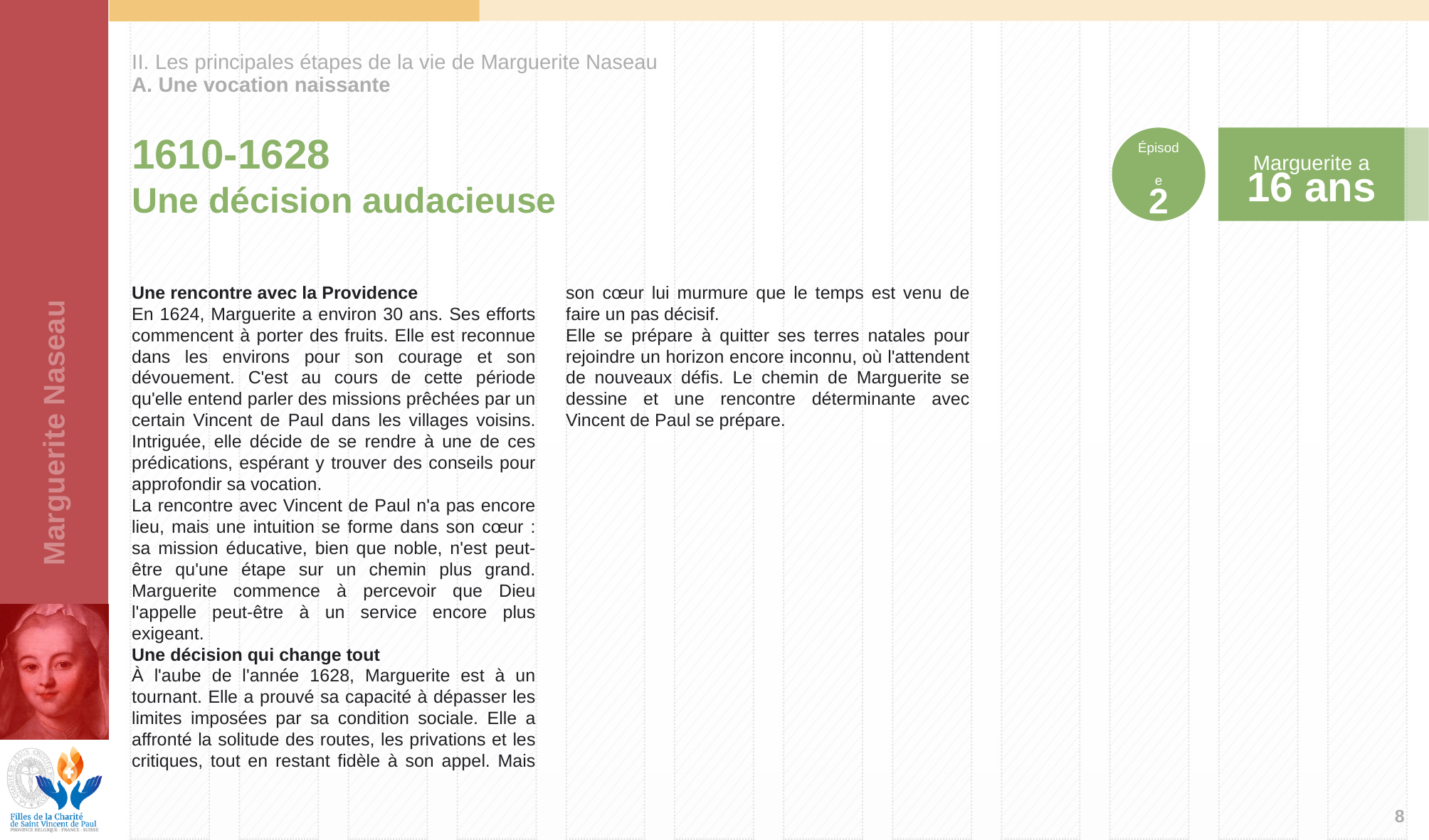

II. Les principales étapes de la vie de Marguerite Naseau
A. Une vocation naissante
Épisode
2
Marguerite a
16 ans
1610-1628
Une décision audacieuse

Une rencontre avec la Providence
En 1624, Marguerite a environ 30 ans. Ses efforts commencent à porter des fruits. Elle est reconnue dans les environs pour son courage et son dévouement. C'est au cours de cette période qu'elle entend parler des missions prêchées par un certain Vincent de Paul dans les villages voisins. Intriguée, elle décide de se rendre à une de ces prédications, espérant y trouver des conseils pour approfondir sa vocation.
La rencontre avec Vincent de Paul n'a pas encore lieu, mais une intuition se forme dans son cœur : sa mission éducative, bien que noble, n'est peut-être qu'une étape sur un chemin plus grand. Marguerite commence à percevoir que Dieu l'appelle peut-être à un service encore plus exigeant.
Une décision qui change tout
À l'aube de l'année 1628, Marguerite est à un tournant. Elle a prouvé sa capacité à dépasser les limites imposées par sa condition sociale. Elle a affronté la solitude des routes, les privations et les critiques, tout en restant fidèle à son appel. Mais son cœur lui murmure que le temps est venu de faire un pas décisif.
Elle se prépare à quitter ses terres natales pour rejoindre un horizon encore inconnu, où l'attendent de nouveaux défis. Le chemin de Marguerite se dessine et une rencontre déterminante avec Vincent de Paul se prépare.
8